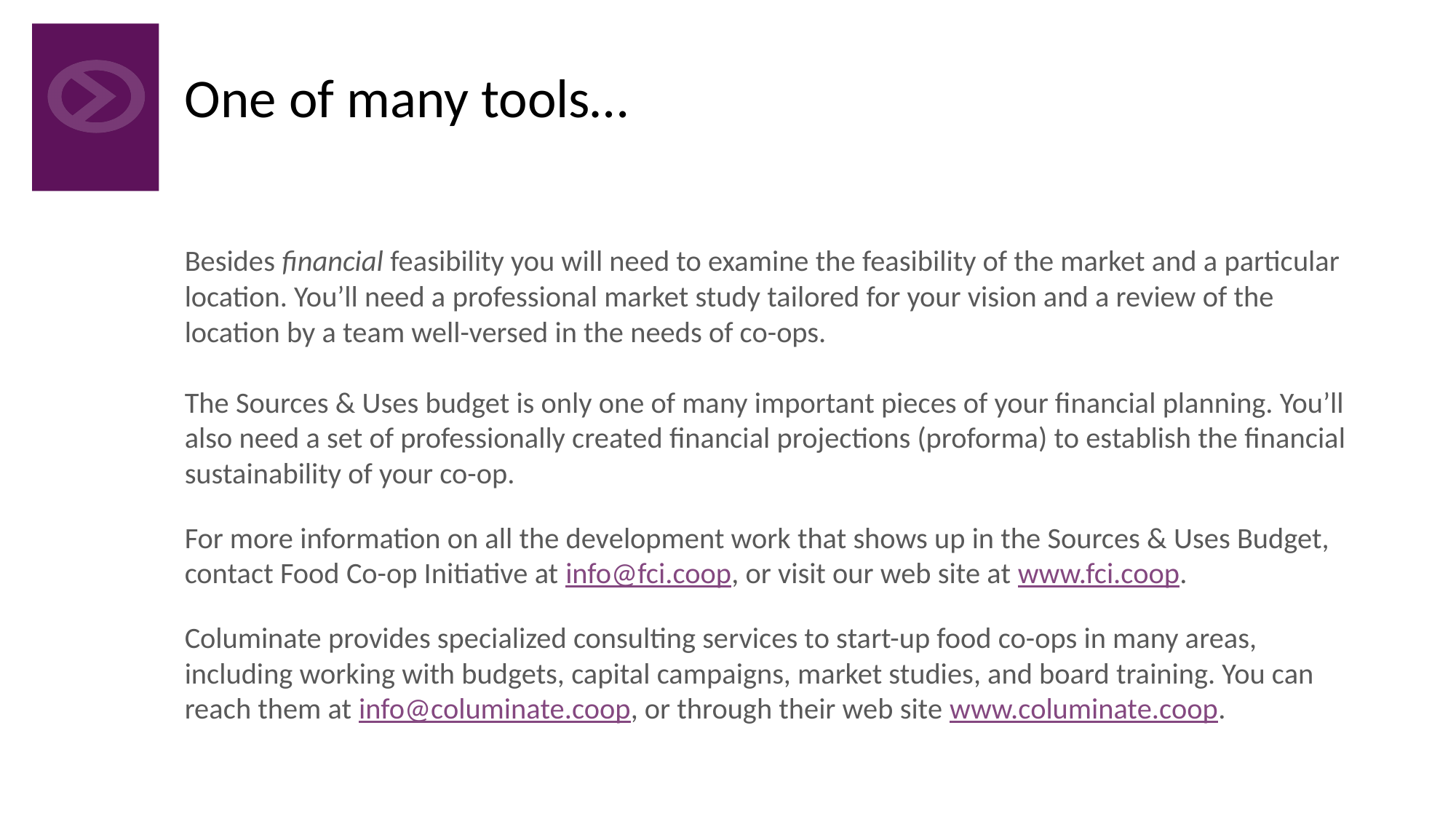

# One of many tools…
Besides financial feasibility you will need to examine the feasibility of the market and a particular location. You’ll need a professional market study tailored for your vision and a review of the location by a team well-versed in the needs of co-ops.

The Sources & Uses budget is only one of many important pieces of your financial planning. You’ll also need a set of professionally created financial projections (proforma) to establish the financial sustainability of your co-op.
For more information on all the development work that shows up in the Sources & Uses Budget, contact Food Co-op Initiative at info@fci.coop, or visit our web site at www.fci.coop.
Columinate provides specialized consulting services to start-up food co-ops in many areas, including working with budgets, capital campaigns, market studies, and board training. You can reach them at info@columinate.coop, or through their web site www.columinate.coop.